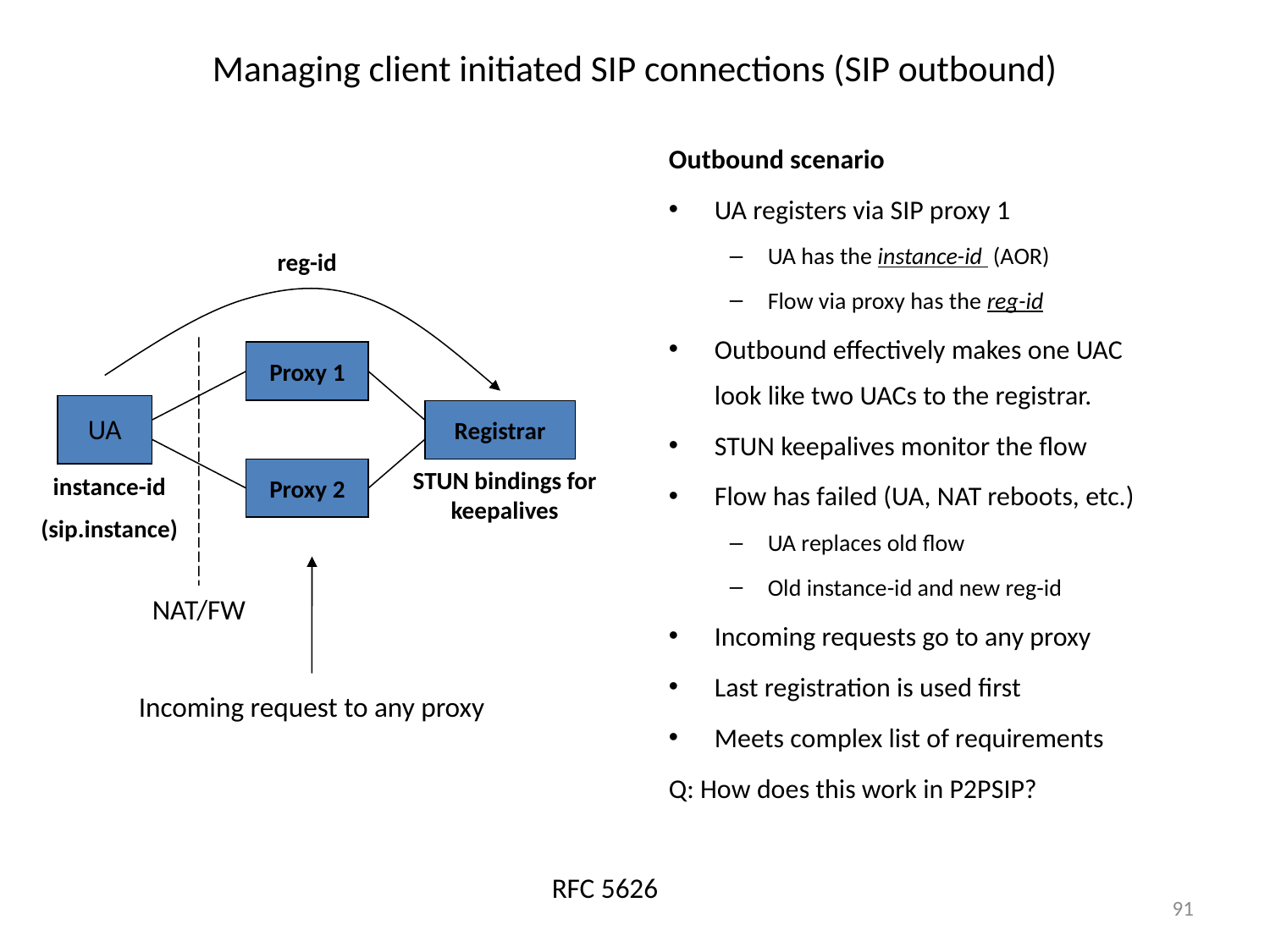

# Managing client initiated SIP connections (SIP outbound)
Outbound scenario
UA registers via SIP proxy 1
UA has the instance-id  (AOR)
Flow via proxy has the reg-id
Outbound effectively makes one UAC
look like two UACs to the registrar.
STUN keepalives monitor the flow
Flow has failed (UA, NAT reboots, etc.)
UA replaces old flow
Old instance-id and new reg-id
Incoming requests go to any proxy
Last registration is used first
Meets complex list of requirements
Q: How does this work in P2PSIP?
reg-id

Proxy 1

UA

Registrar

Proxy 2
STUN bindings for keepalives
instance-id
(sip.instance)

NAT/FW
Incoming request to any proxy
RFC 5626
91